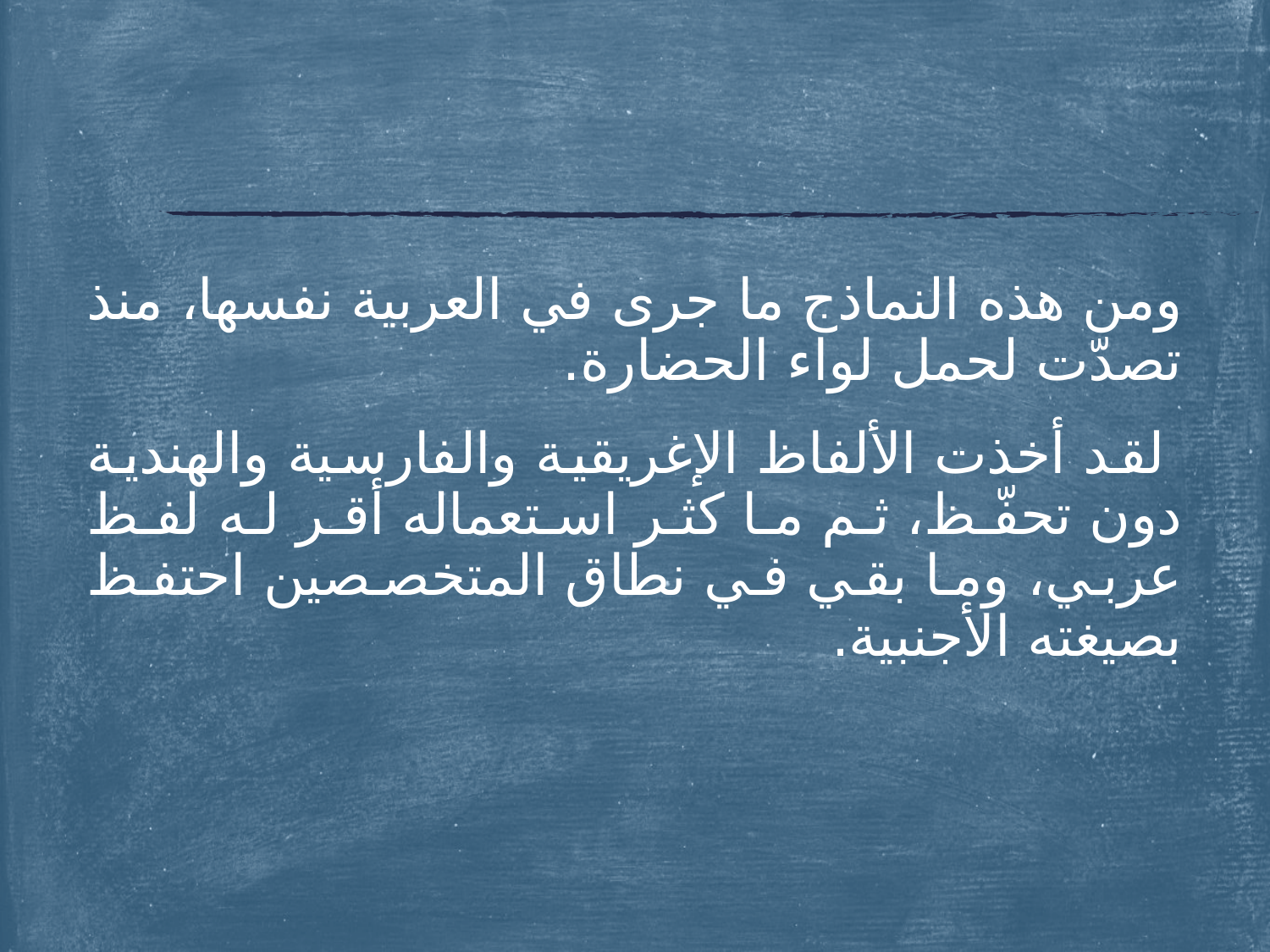

#
	ومن هذه النماذج ما جرى في العربية نفسها، منذ تصدّت لحمل لواء الحضارة.
	 لقد أخذت الألفاظ الإغريقية والفارسية والهندية دون تحفّظ، ثم ما كثر استعماله أقر له لفظ عربي، وما بقي في نطاق المتخصصين احتفظ بصيغته الأجنبية.